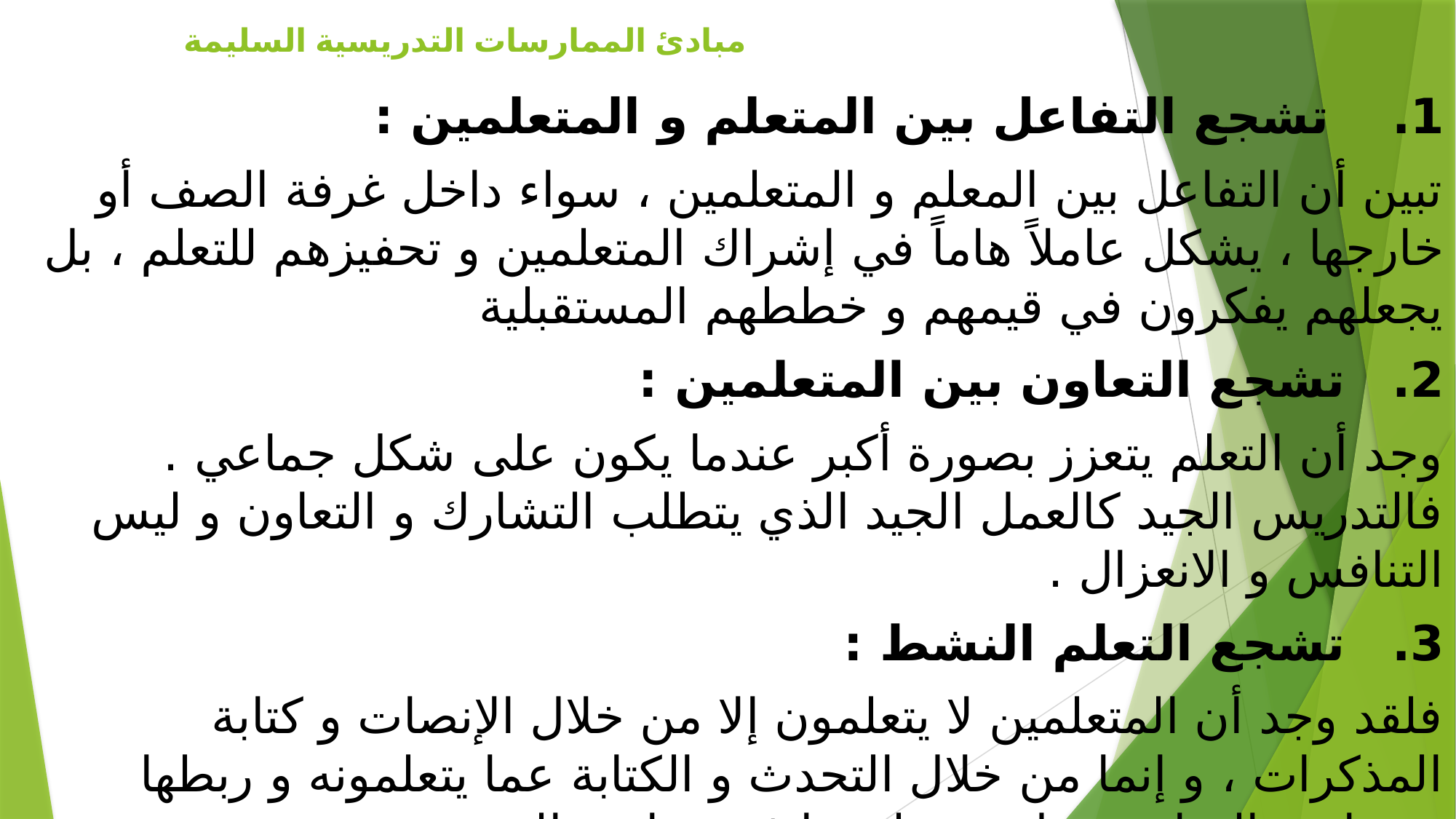

# مبادئ الممارسات التدريسية السليمة
1.    تشجع التفاعل بين المتعلم و المتعلمين :
تبين أن التفاعل بين المعلم و المتعلمين ، سواء داخل غرفة الصف أو خارجها ، يشكل عاملاً هاماً في إشراك المتعلمين و تحفيزهم للتعلم ، بل يجعلهم يفكرون في قيمهم و خططهم المستقبلية
2.   تشجع التعاون بين المتعلمين :
وجد أن التعلم يتعزز بصورة أكبر عندما يكون على شكل جماعي . فالتدريس الجيد كالعمل الجيد الذي يتطلب التشارك و التعاون و ليس التنافس و الانعزال .
3.   تشجع التعلم النشط :
فلقد وجد أن المتعلمين لا يتعلمون إلا من خلال الإنصات و كتابة المذكرات ، و إنما من خلال التحدث و الكتابة عما يتعلمونه و ربطها بخبراتهم السابقة ، بل و بتطبيقها في حياتهم اليومية .
4.    تقدم تغذية راجعة سريعة :
حيث ان معرفة المتعلمين بما يعرفونه و ما لا يعرفونه تساعدهم على فهم طبيعة معارفهم و تقييمها . فالمتعلمون بحاجة إلى أن يتأملوا فيما تعلموه (Meta-cognition) و ما يجب أن يتعلموا وهم في حاجة كذلك إلى تقييم ما تعلموا.